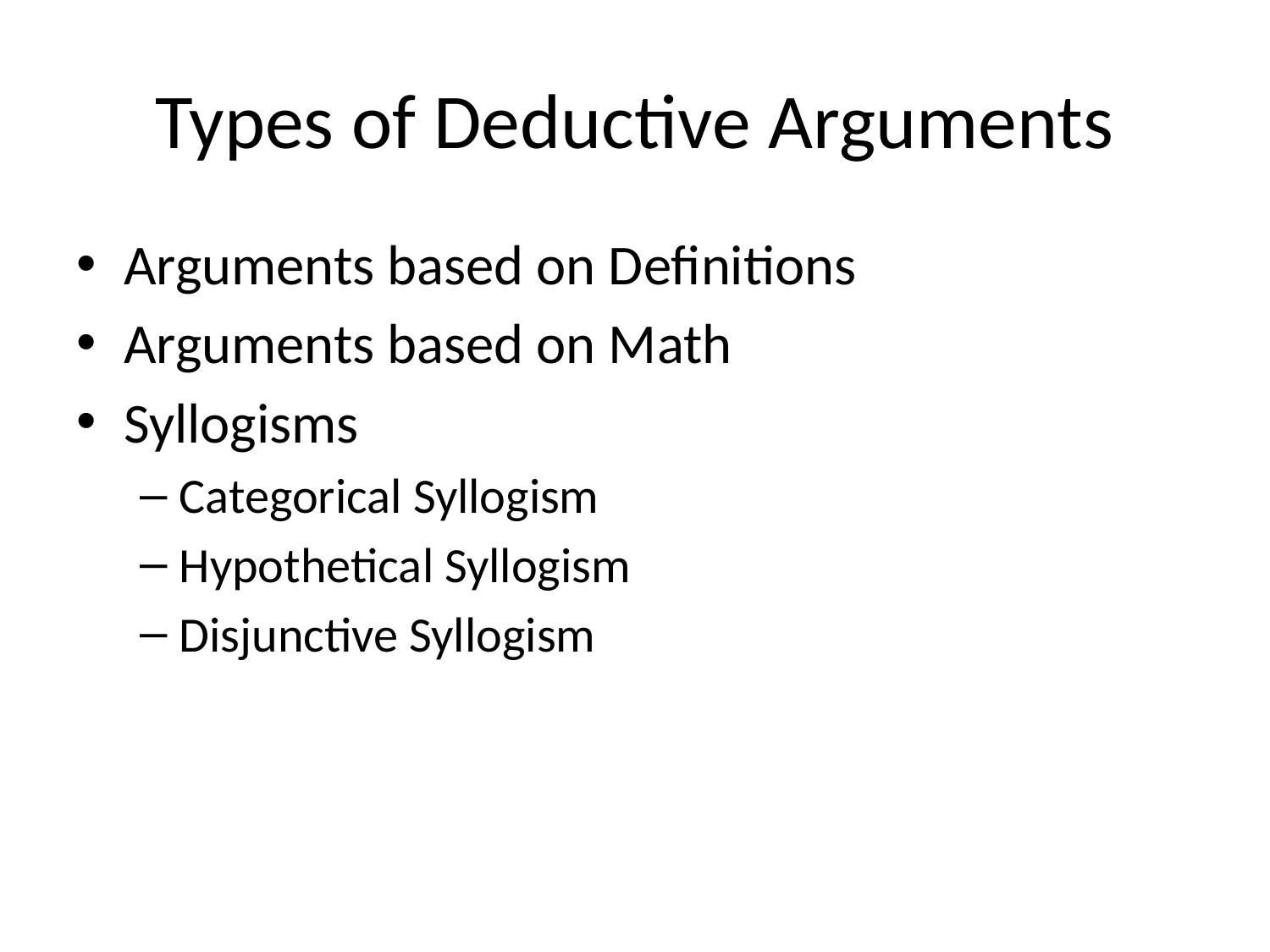

# Types of Deductive Arguments
Arguments based on Definitions
Arguments based on Math
Syllogisms
Categorical Syllogism
Hypothetical Syllogism
Disjunctive Syllogism